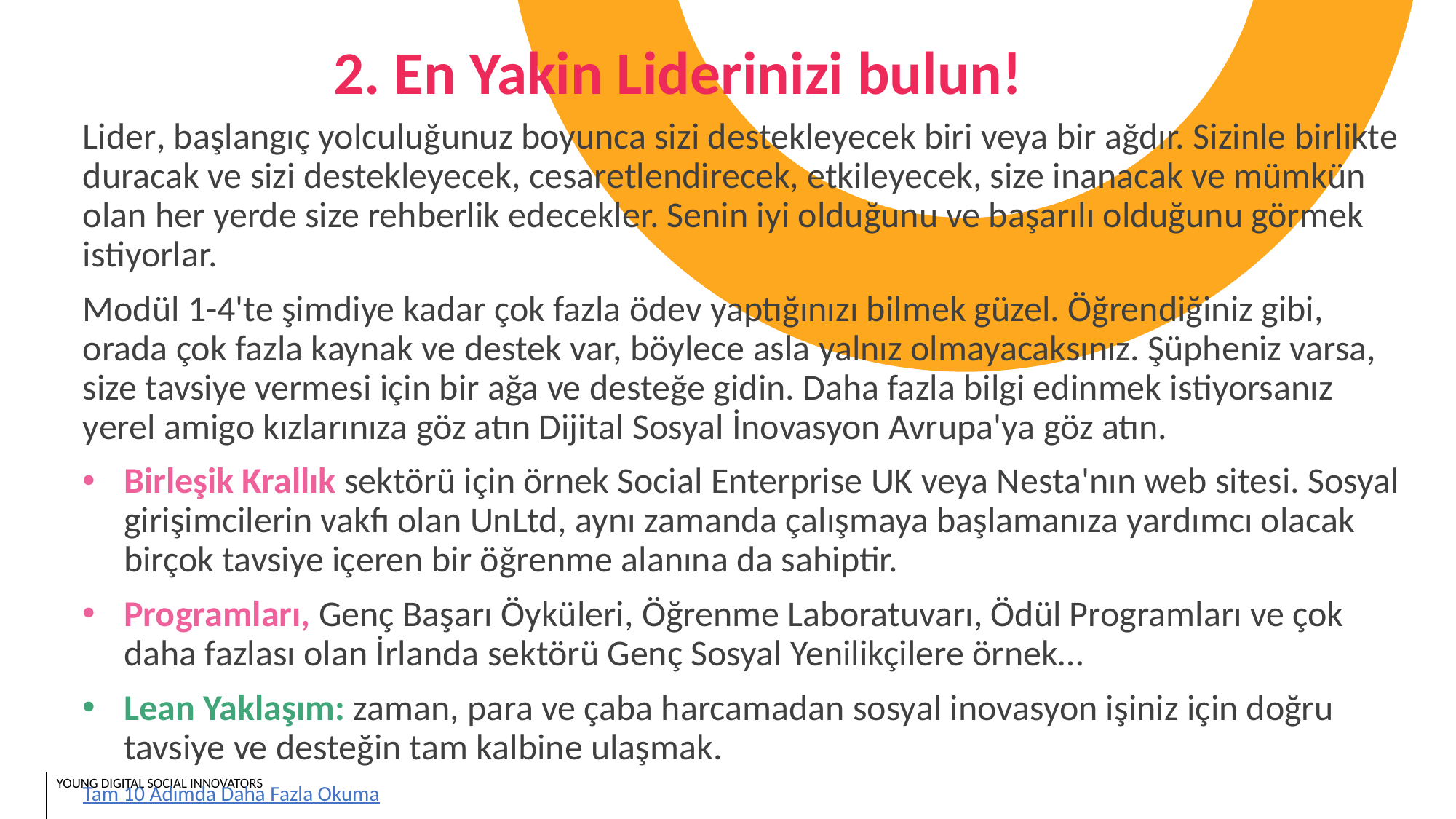

2. En Yakin Liderinizi bulun!
Lider, başlangıç yolculuğunuz boyunca sizi destekleyecek biri veya bir ağdır. Sizinle birlikte duracak ve sizi destekleyecek, cesaretlendirecek, etkileyecek, size inanacak ve mümkün olan her yerde size rehberlik edecekler. Senin iyi olduğunu ve başarılı olduğunu görmek istiyorlar.
Modül 1-4'te şimdiye kadar çok fazla ödev yaptığınızı bilmek güzel. Öğrendiğiniz gibi, orada çok fazla kaynak ve destek var, böylece asla yalnız olmayacaksınız. Şüpheniz varsa, size tavsiye vermesi için bir ağa ve desteğe gidin. Daha fazla bilgi edinmek istiyorsanız yerel amigo kızlarınıza göz atın Dijital Sosyal İnovasyon Avrupa'ya göz atın.
Birleşik Krallık sektörü için örnek Social Enterprise UK veya Nesta'nın web sitesi. Sosyal girişimcilerin vakfı olan UnLtd, aynı zamanda çalışmaya başlamanıza yardımcı olacak birçok tavsiye içeren bir öğrenme alanına da sahiptir.
Programları, Genç Başarı Öyküleri, Öğrenme Laboratuvarı, Ödül Programları ve çok daha fazlası olan İrlanda sektörü Genç Sosyal Yenilikçilere örnek…
Lean Yaklaşım: zaman, para ve çaba harcamadan sosyal inovasyon işiniz için doğru tavsiye ve desteğin tam kalbine ulaşmak.
Tam 10 Adımda Daha Fazla Okuma